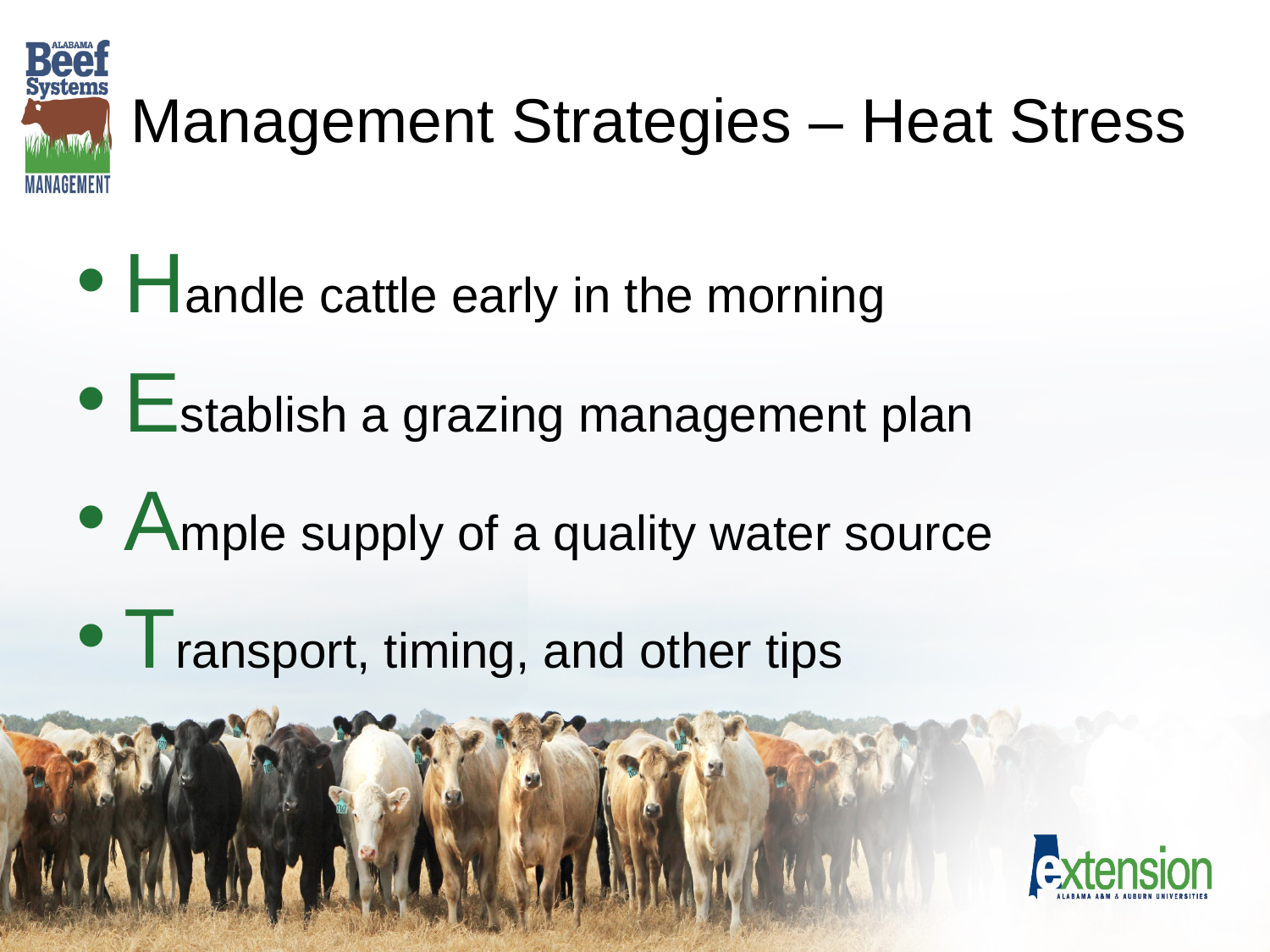

# Management Strategies – Heat Stress
Handle cattle early in the morning
Establish a grazing management plan
Ample supply of a quality water source
Transport, timing, and other tips